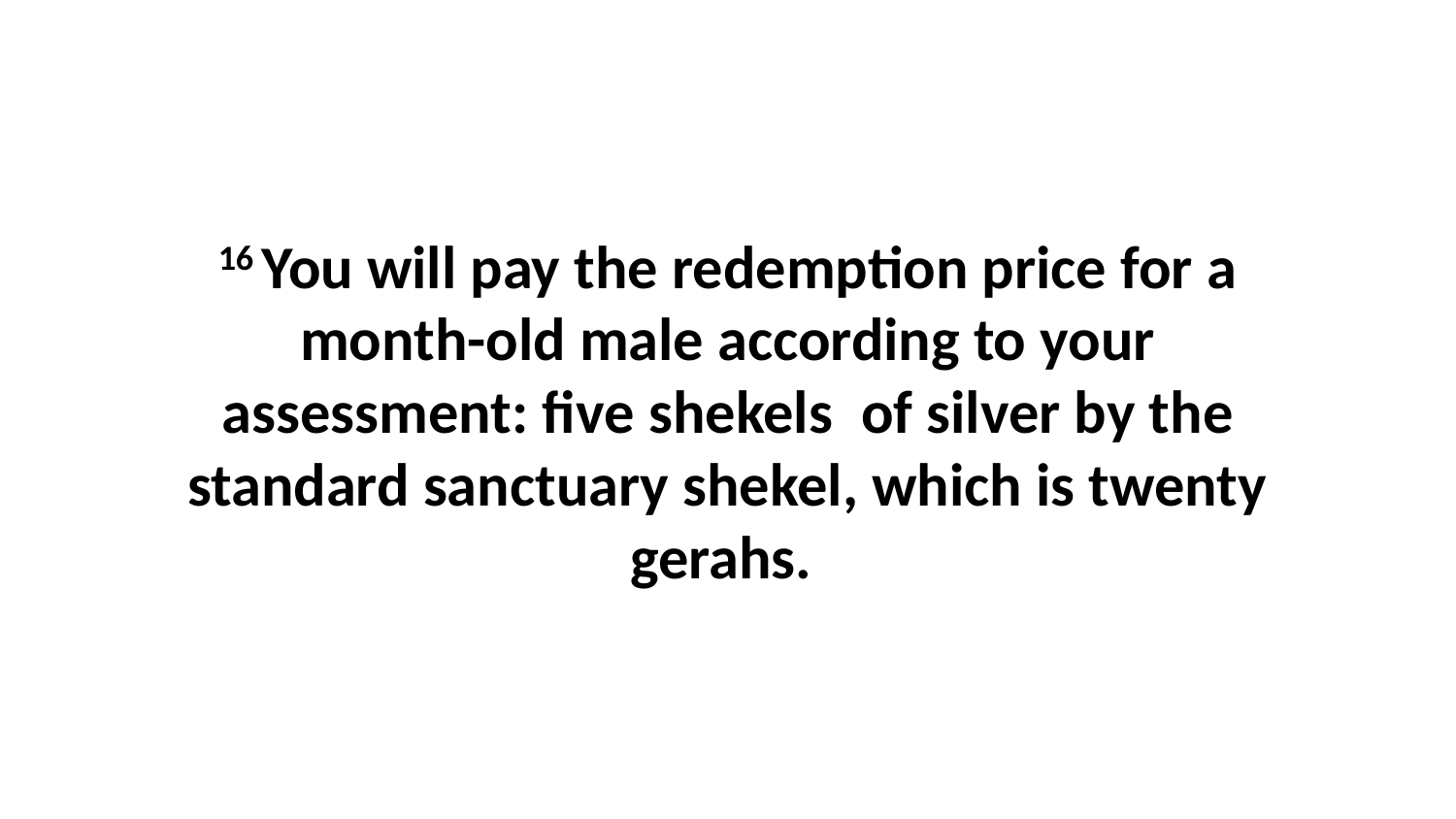

16 You will pay the redemption price for a month-old male according to your assessment: five shekels  of silver by the standard sanctuary shekel, which is twenty gerahs.